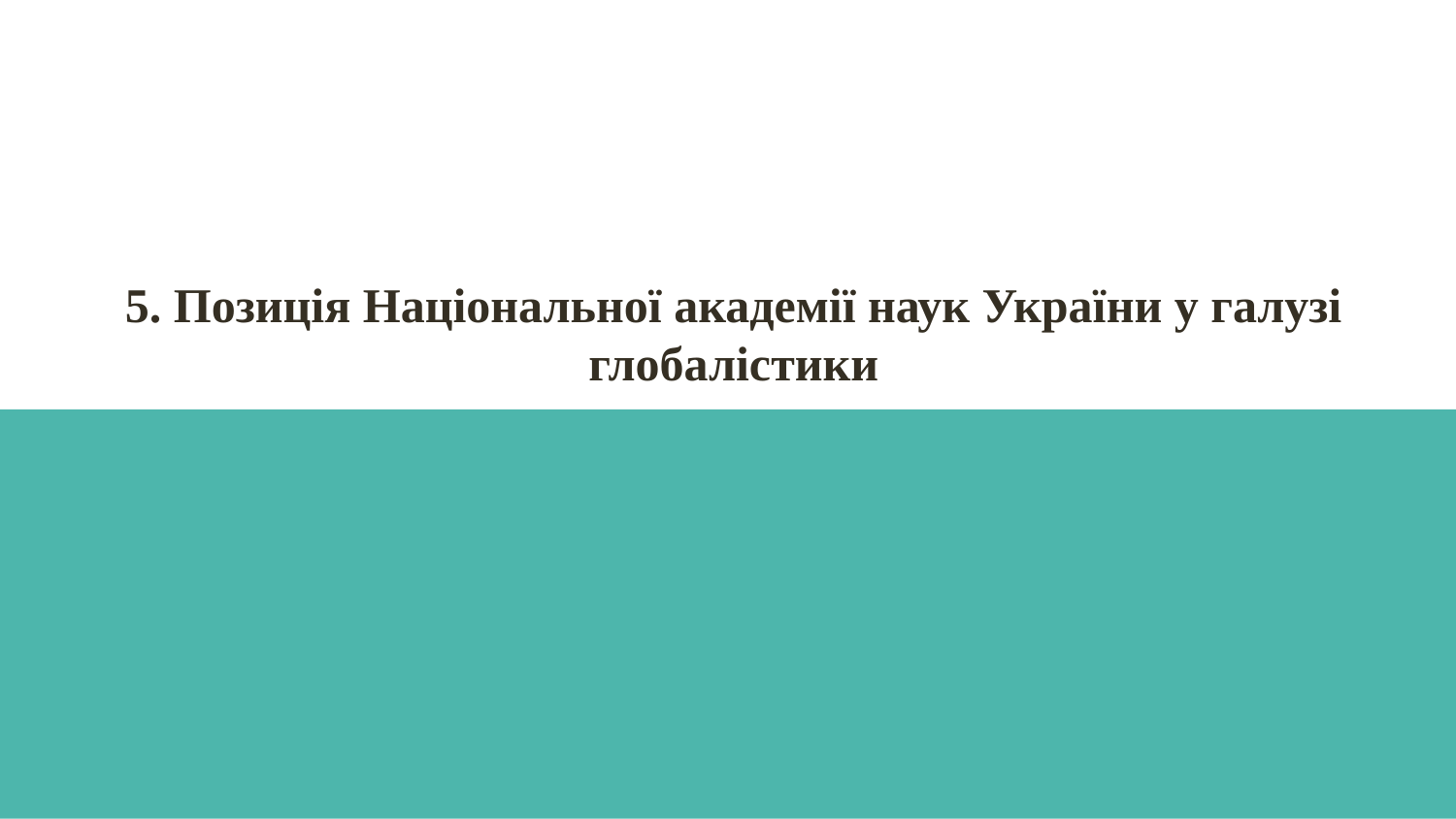

# 5. Позиція Національної академії наук України у галузі глобалістики